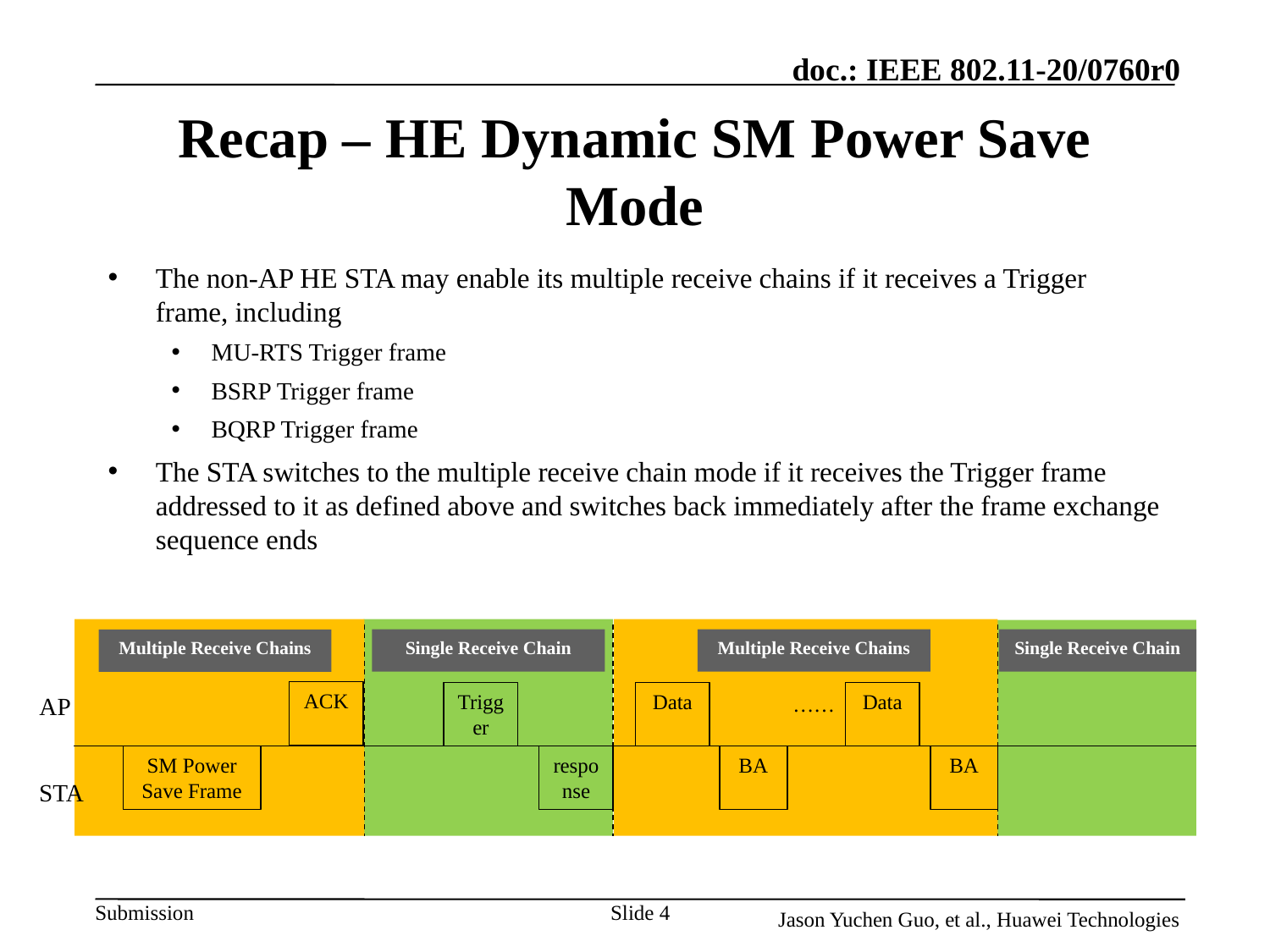

# Recap – HE Dynamic SM Power Save Mode
The non-AP HE STA may enable its multiple receive chains if it receives a Trigger frame, including
MU-RTS Trigger frame
BSRP Trigger frame
BQRP Trigger frame
The STA switches to the multiple receive chain mode if it receives the Trigger frame addressed to it as defined above and switches back immediately after the frame exchange sequence ends

Multiple Receive Chains
Single Receive Chain
Single Receive Chain
Multiple Receive Chains
ACK
Trigger
Data
Data
AP
……
SM Power Save Frame
response
BA
BA
STA
Slide 4